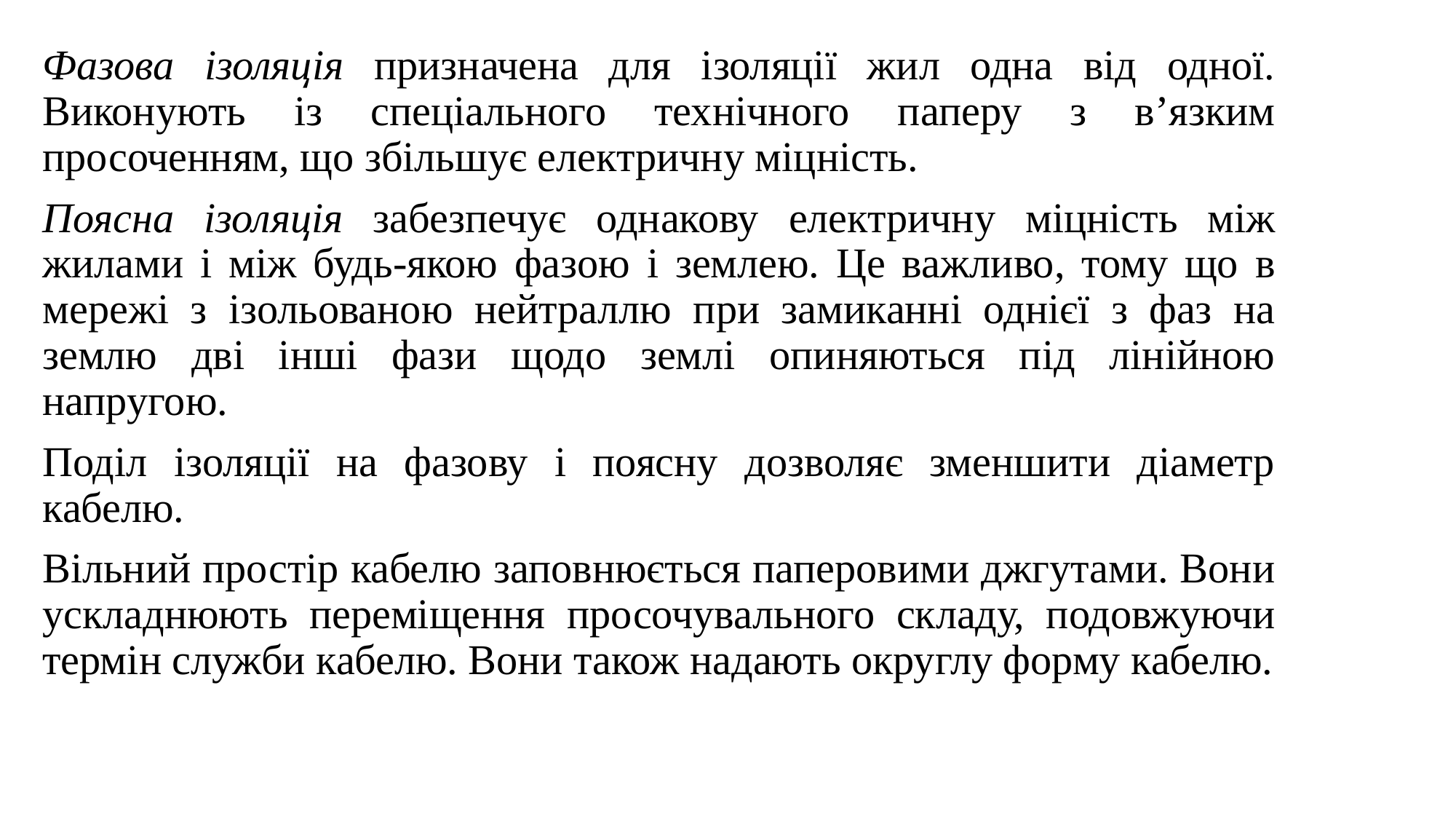

Фазова ізоляція призначена для ізоляції жил одна від одної. Виконують із спеціального технічного паперу з в’язким просоченням, що збільшує електричну міцність.
Поясна ізоляція забезпечує однакову електричну міцність між жилами і між будь-якою фазою і землею. Це важливо, тому що в мережі з ізольованою нейтраллю при замиканні однієї з фаз на землю дві інші фази щодо землі опиняються під лінійною напругою.
Поділ ізоляції на фазову і поясну дозволяє зменшити діаметр кабелю.
Вільний простір кабелю заповнюється паперовими джгутами. Вони ускладнюють переміщення просочувального складу, подовжуючи термін служби кабелю. Вони також надають округлу форму кабелю.